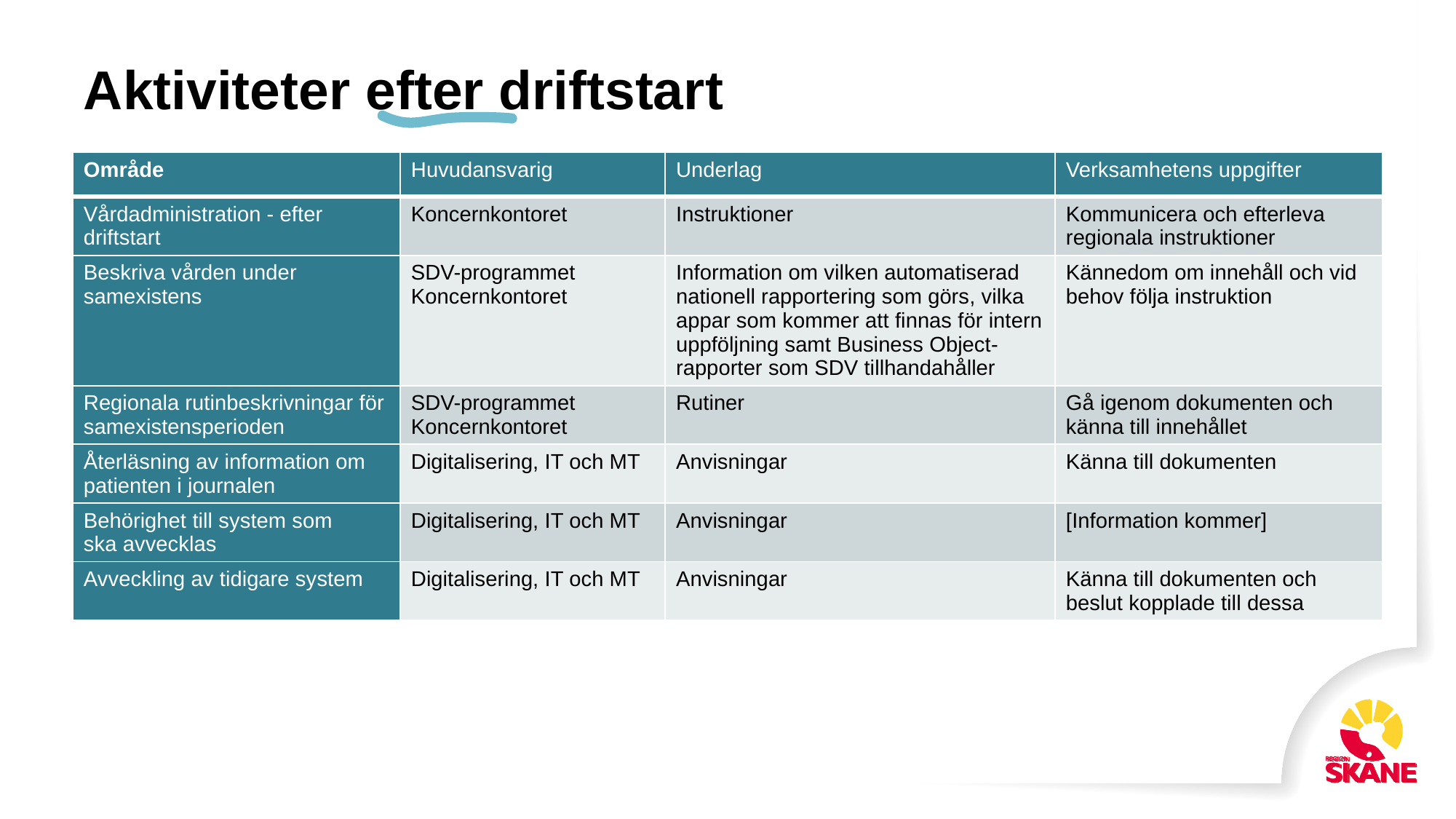

# Aktiviteter efter driftstart

| Område | Huvudansvarig | Underlag | Verksamhetens uppgifter |
| --- | --- | --- | --- |
| Vårdadministration - efter driftstart | Koncernkontoret | Instruktioner | Kommunicera och efterleva regionala instruktioner |
| Beskriva vården under samexistens | SDV-programmet Koncernkontoret | Information om vilken automatiserad nationell rapportering som görs, vilka appar som kommer att finnas för intern uppföljning samt Business Object-rapporter som SDV tillhandahåller | Kännedom om innehåll och vid behov följa instruktion |
| Regionala rutinbeskrivningar för samexistensperioden | SDV-programmet Koncernkontoret | Rutiner | Gå igenom dokumenten och känna till innehållet |
| Återläsning av information om patienten i journalen | Digitalisering, IT och MT | Anvisningar | Känna till dokumenten |
| Behörighet till system som ska avvecklas | Digitalisering, IT och MT | Anvisningar | [Information kommer] |
| Avveckling av tidigare system | Digitalisering, IT och MT | Anvisningar | Känna till dokumenten och beslut kopplade till dessa |